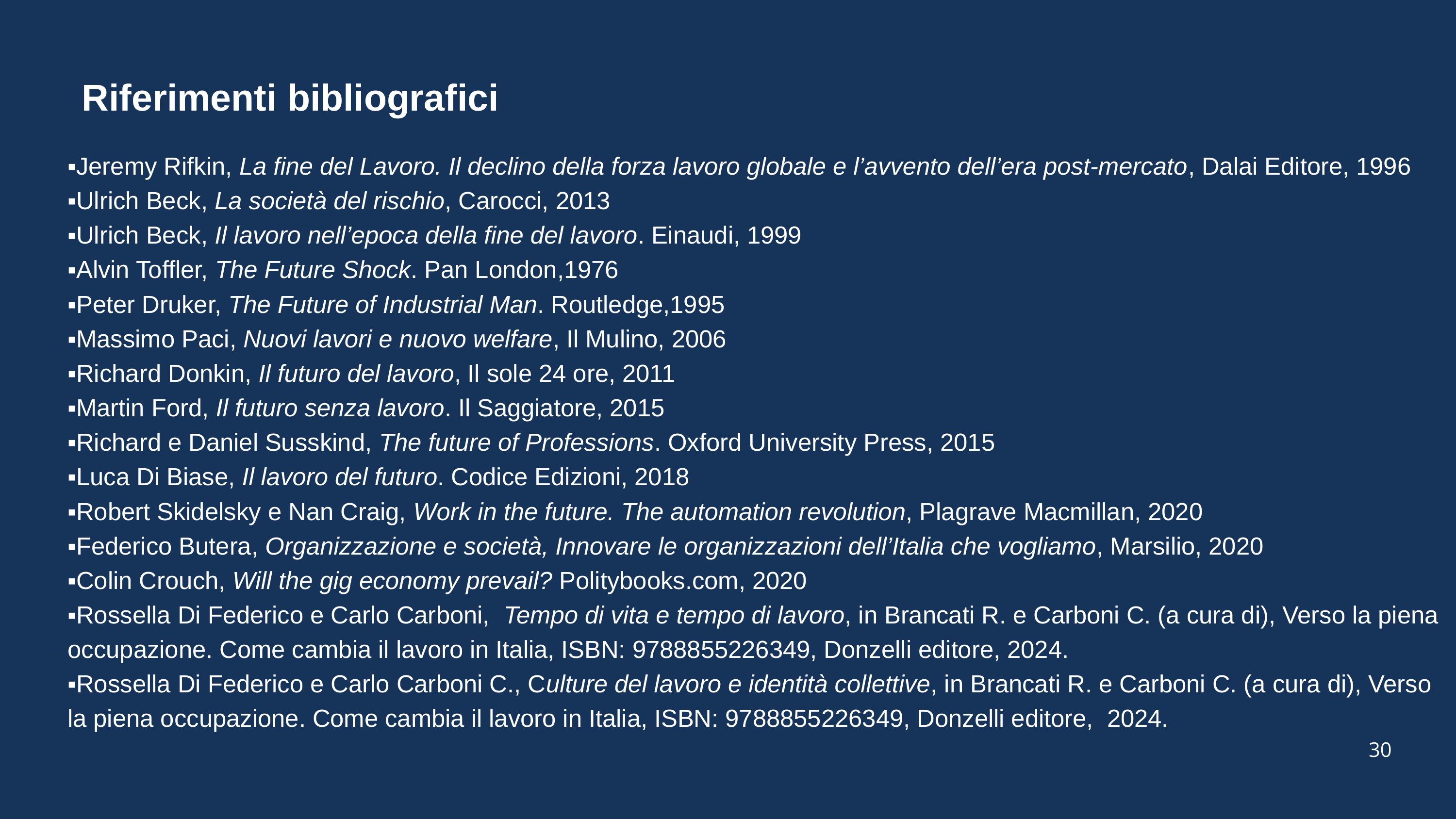

Riferimenti bibliografici
▪Jeremy Rifkin, La fine del Lavoro. Il declino della forza lavoro globale e l’avvento dell’era post-mercato, Dalai Editore, 1996
▪Ulrich Beck, La società del rischio, Carocci, 2013
▪Ulrich Beck, Il lavoro nell’epoca della fine del lavoro. Einaudi, 1999
▪Alvin Toffler, The Future Shock. Pan London,1976
▪Peter Druker, The Future of Industrial Man. Routledge,1995
▪Massimo Paci, Nuovi lavori e nuovo welfare, Il Mulino, 2006
▪Richard Donkin, Il futuro del lavoro, Il sole 24 ore, 2011
▪Martin Ford, Il futuro senza lavoro. Il Saggiatore, 2015
▪Richard e Daniel Susskind, The future of Professions. Oxford University Press, 2015
▪Luca Di Biase, Il lavoro del futuro. Codice Edizioni, 2018
▪Robert Skidelsky e Nan Craig, Work in the future. The automation revolution, Plagrave Macmillan, 2020
▪Federico Butera, Organizzazione e società, Innovare le organizzazioni dell’Italia che vogliamo, Marsilio, 2020
▪Colin Crouch, Will the gig economy prevail? Politybooks.com, 2020
▪Rossella Di Federico e Carlo Carboni,  Tempo di vita e tempo di lavoro, in Brancati R. e Carboni C. (a cura di), Verso la piena occupazione. Come cambia il lavoro in Italia, ISBN: 9788855226349, Donzelli editore, 2024.
▪Rossella Di Federico e Carlo Carboni C., Culture del lavoro e identità collettive, in Brancati R. e Carboni C. (a cura di), Verso la piena occupazione. Come cambia il lavoro in Italia, ISBN: 9788855226349, Donzelli editore,  2024.
30